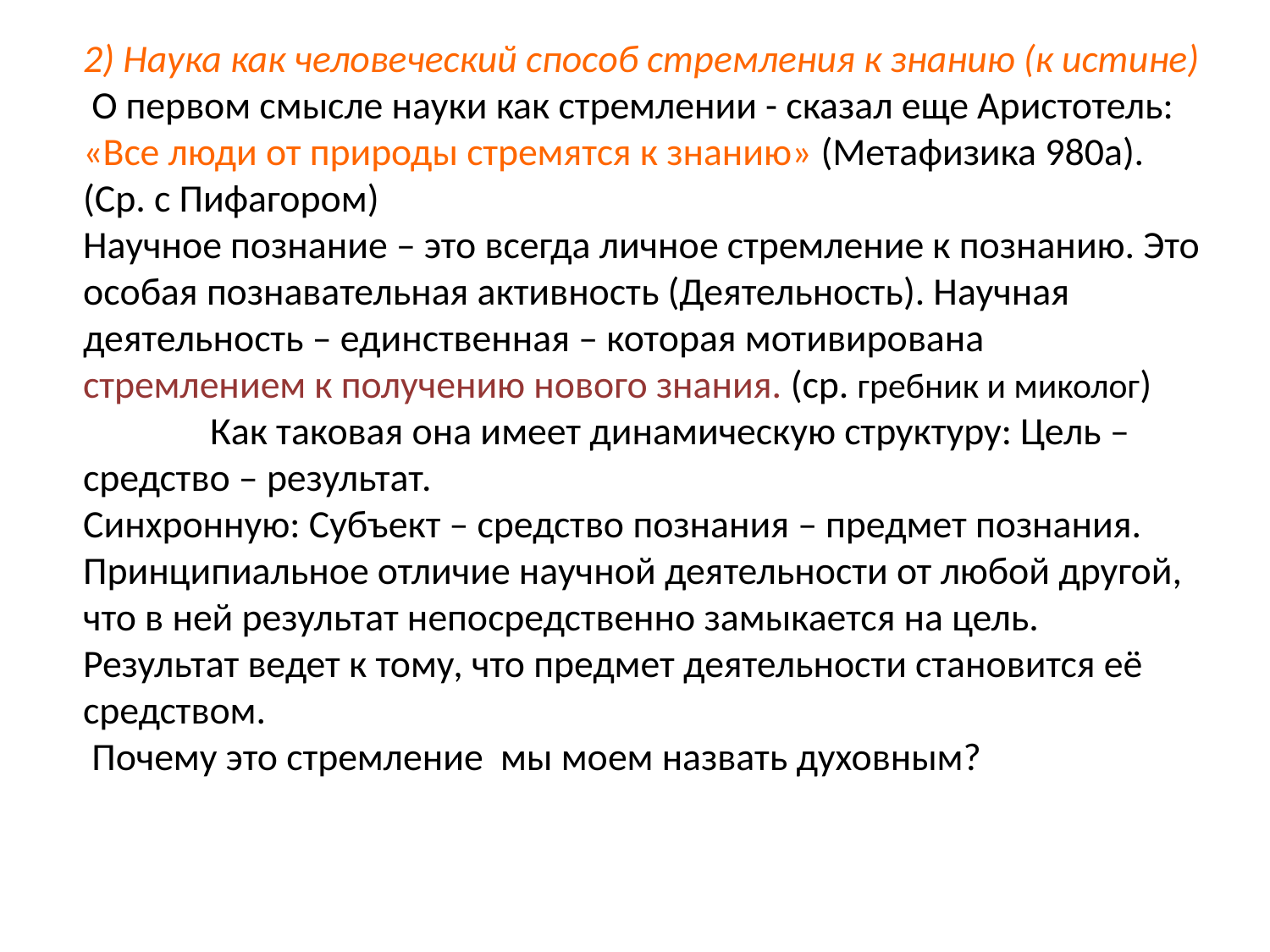

2) Наука как человеческий способ стремления к знанию (к истине)
 О первом смысле науки как стремлении - сказал еще Аристотель: «Все люди от природы стремятся к знанию» (Метафизика 980а).
(Ср. с Пифагором)
Научное познание – это всегда личное стремление к познанию. Это особая познавательная активность (Деятельность). Научная деятельность – единственная – которая мотивирована стремлением к получению нового знания. (ср. гребник и миколог)
	Как таковая она имеет динамическую структуру: Цель – средство – результат.
Синхронную: Субъект – средство познания – предмет познания.
Принципиальное отличие научной деятельности от любой другой, что в ней результат непосредственно замыкается на цель. Результат ведет к тому, что предмет деятельности становится её средством.
 Почему это стремление  мы моем назвать духовным?